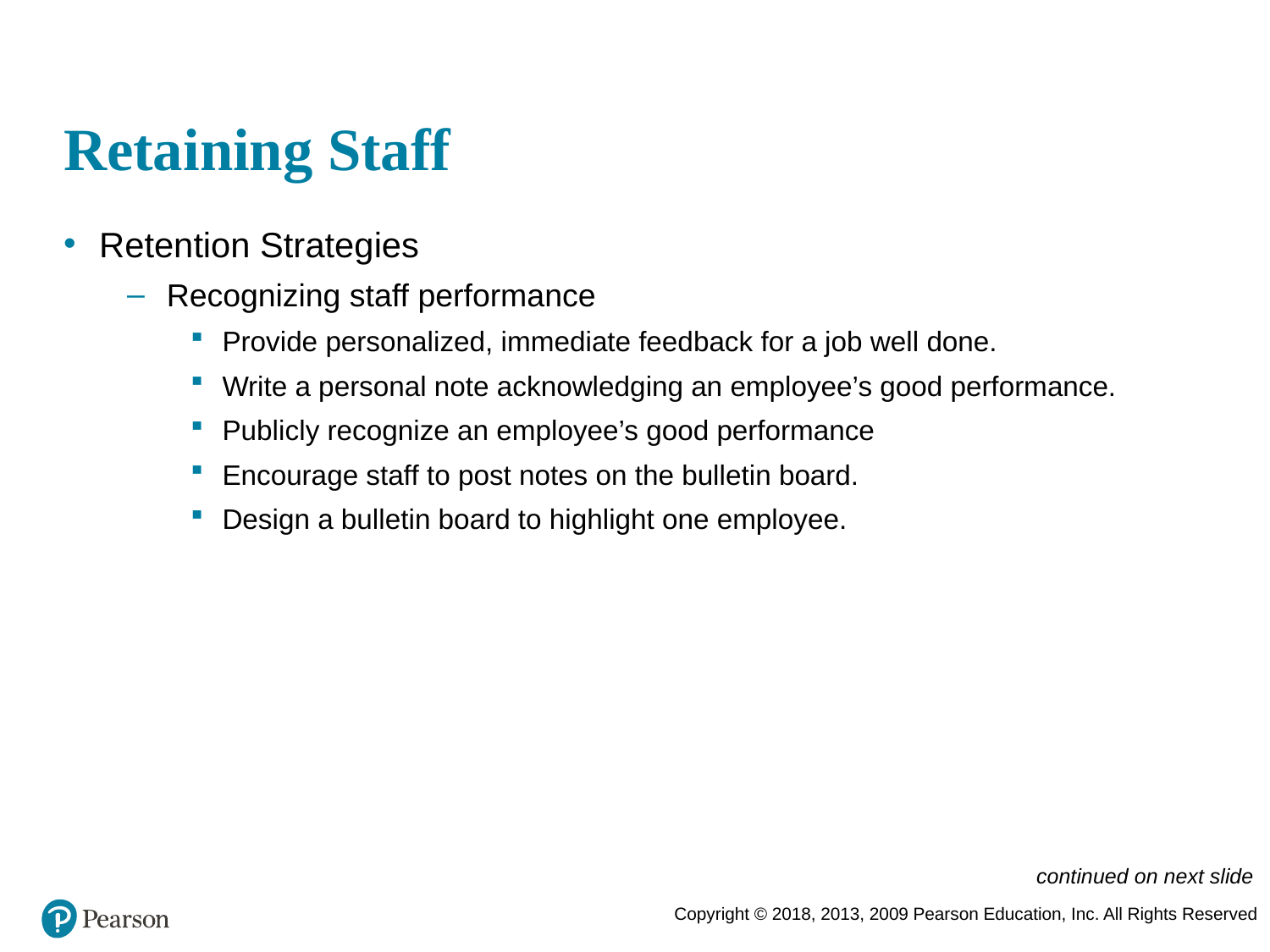

# Retaining Staff
Retention Strategies
Recognizing staff performance
Provide personalized, immediate feedback for a job well done.
Write a personal note acknowledging an employee’s good performance.
Publicly recognize an employee’s good performance
Encourage staff to post notes on the bulletin board.
Design a bulletin board to highlight one employee.
continued on next slide